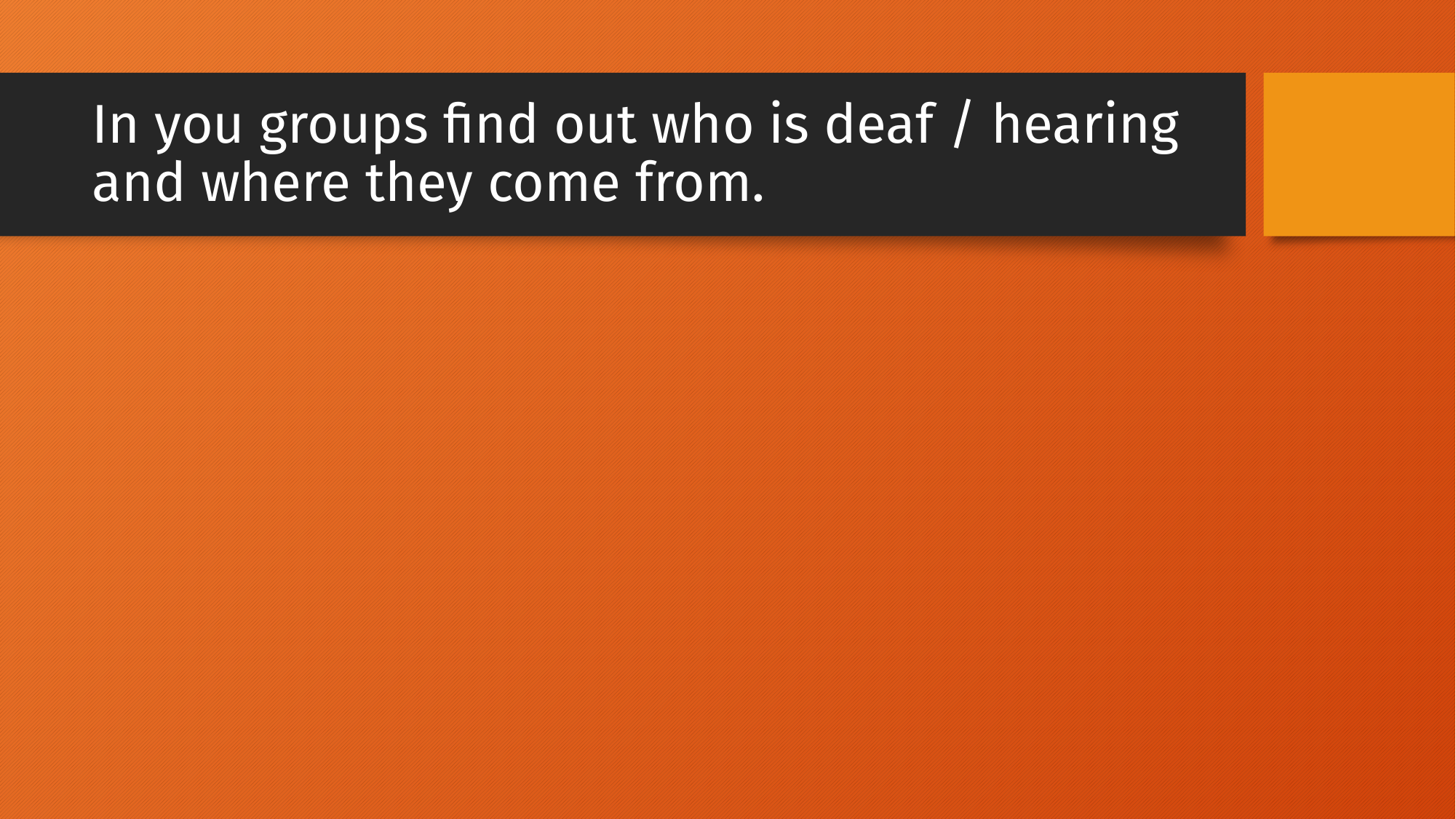

# In you groups find out who is deaf / hearing and where they come from.